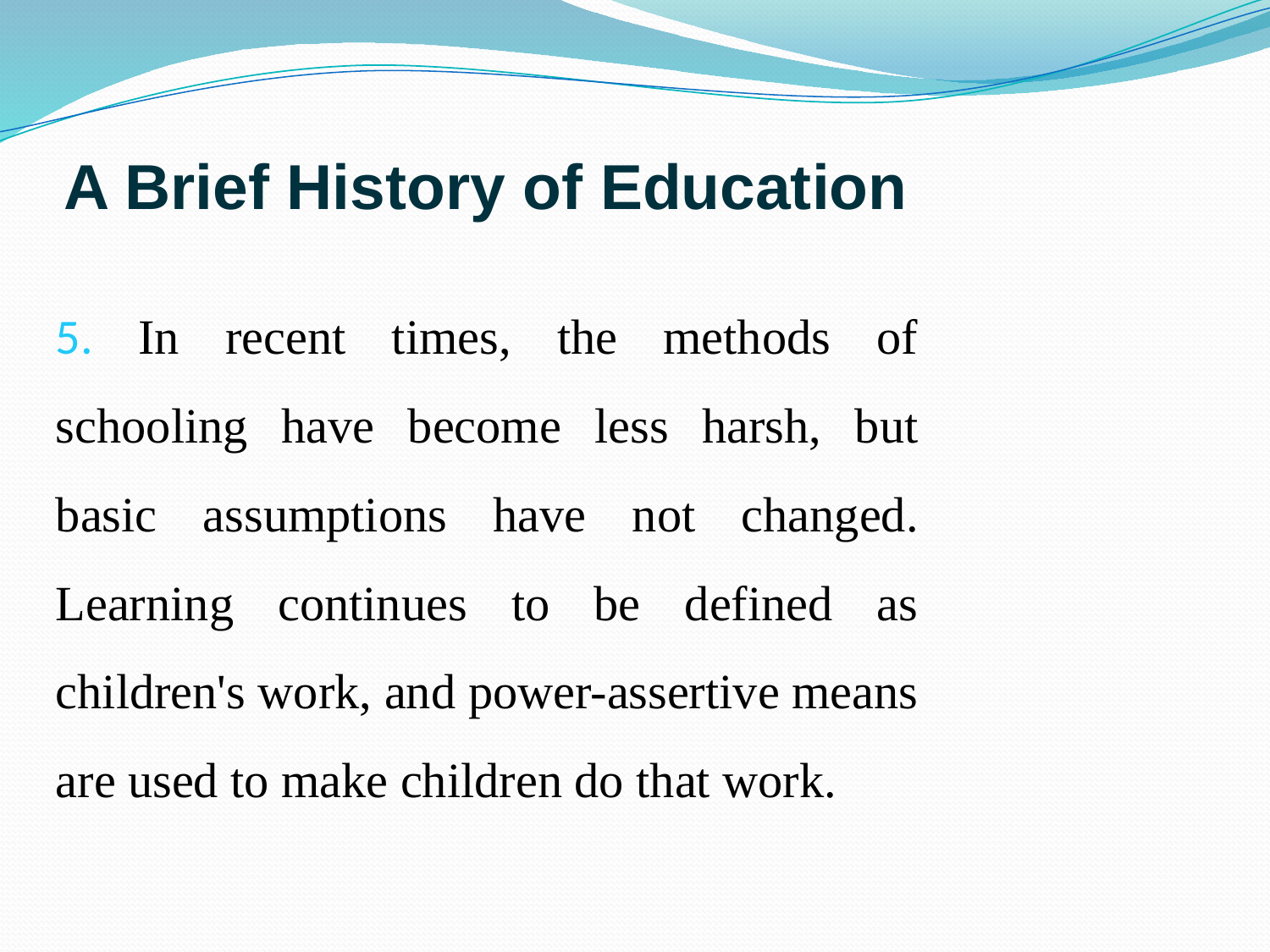

# A Brief History of Education
5. In recent times, the methods of schooling have become less harsh, but basic assumptions have not changed. Learning continues to be defined as children's work, and power-assertive means are used to make children do that work.